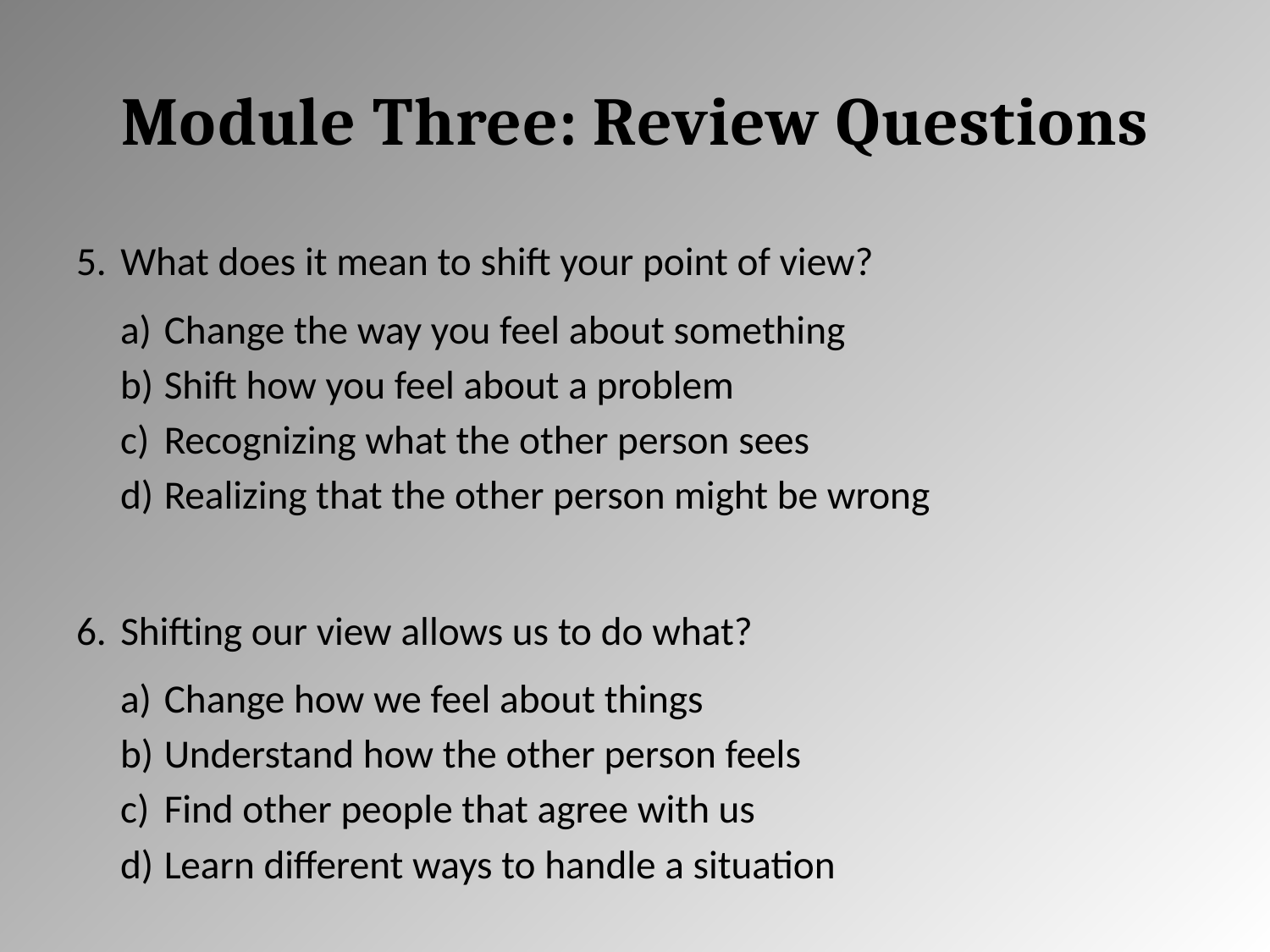

# Module Three: Review Questions
What does it mean to shift your point of view?
Change the way you feel about something
Shift how you feel about a problem
Recognizing what the other person sees
Realizing that the other person might be wrong

Shifting our view allows us to do what?
Change how we feel about things
Understand how the other person feels
Find other people that agree with us
Learn different ways to handle a situation